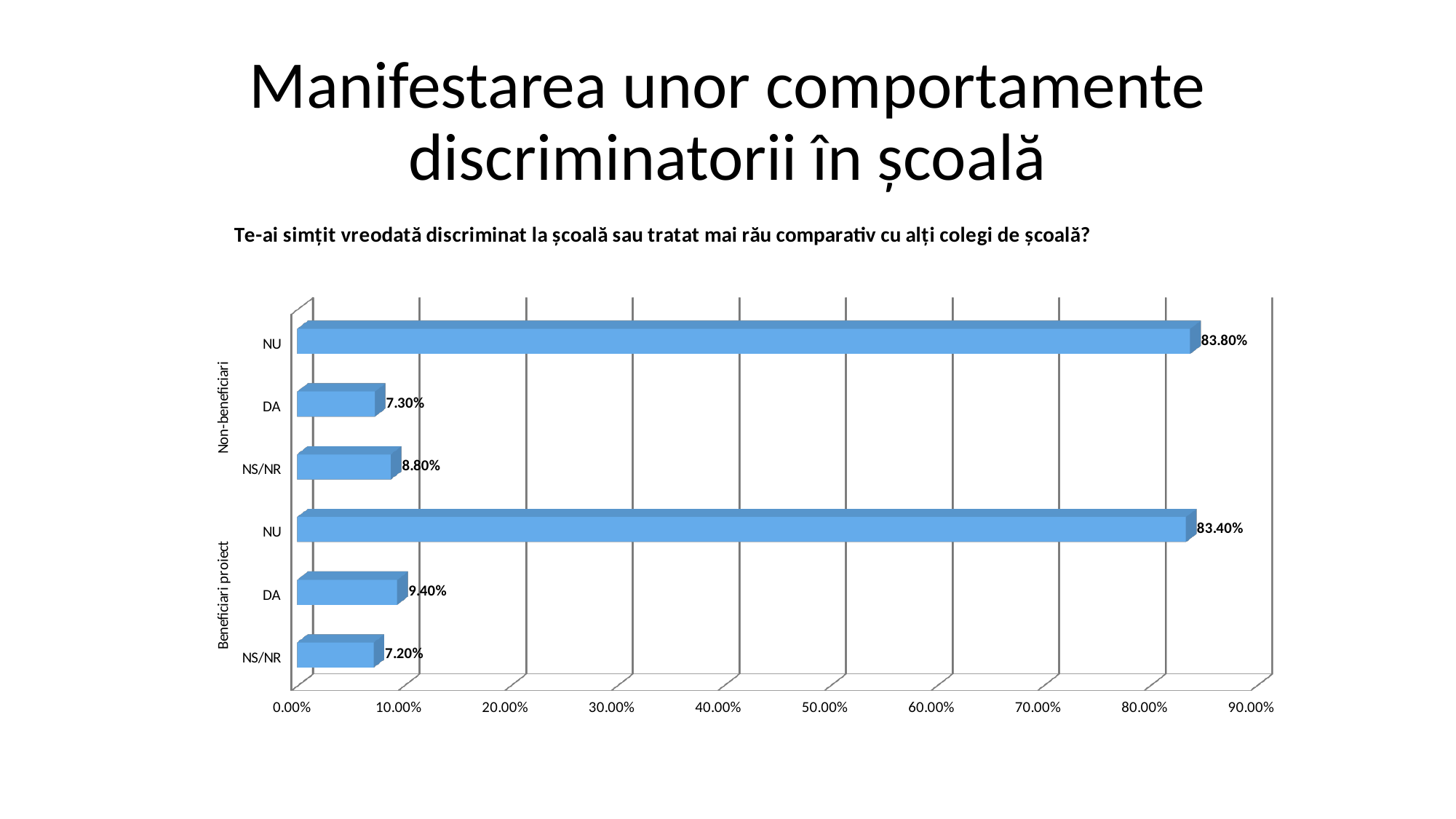

# Manifestarea unor comportamente discriminatorii în școală

[unsupported chart]